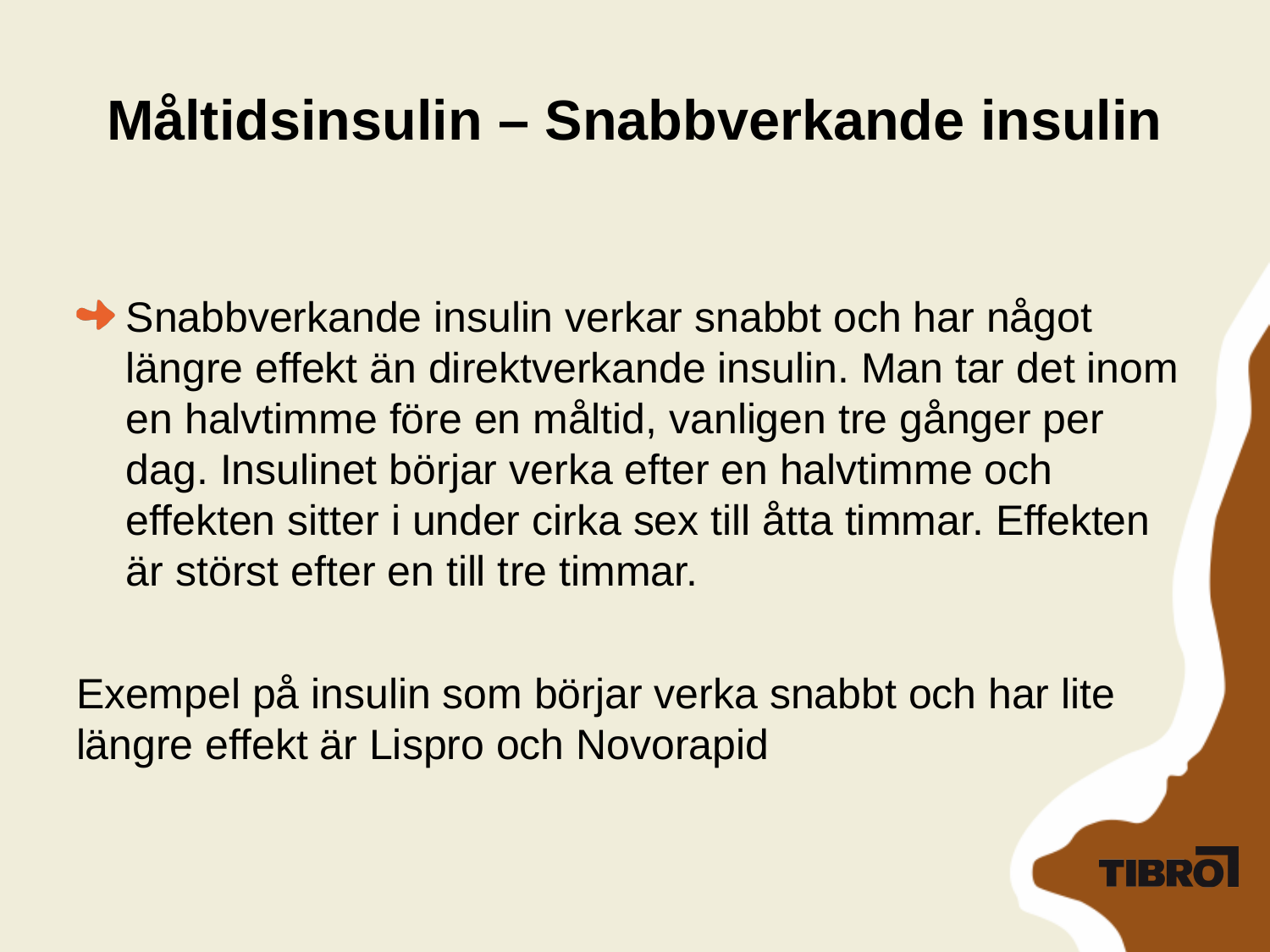

# Måltidsinsulin – Snabbverkande insulin

Snabbverkande insulin verkar snabbt och har något längre effekt än direktverkande insulin. Man tar det inom en halvtimme före en måltid, vanligen tre gånger per dag. Insulinet börjar verka efter en halvtimme och effekten sitter i under cirka sex till åtta timmar. Effekten är störst efter en till tre timmar.

Exempel på insulin som börjar verka snabbt och har lite längre effekt är Lispro och Novorapid